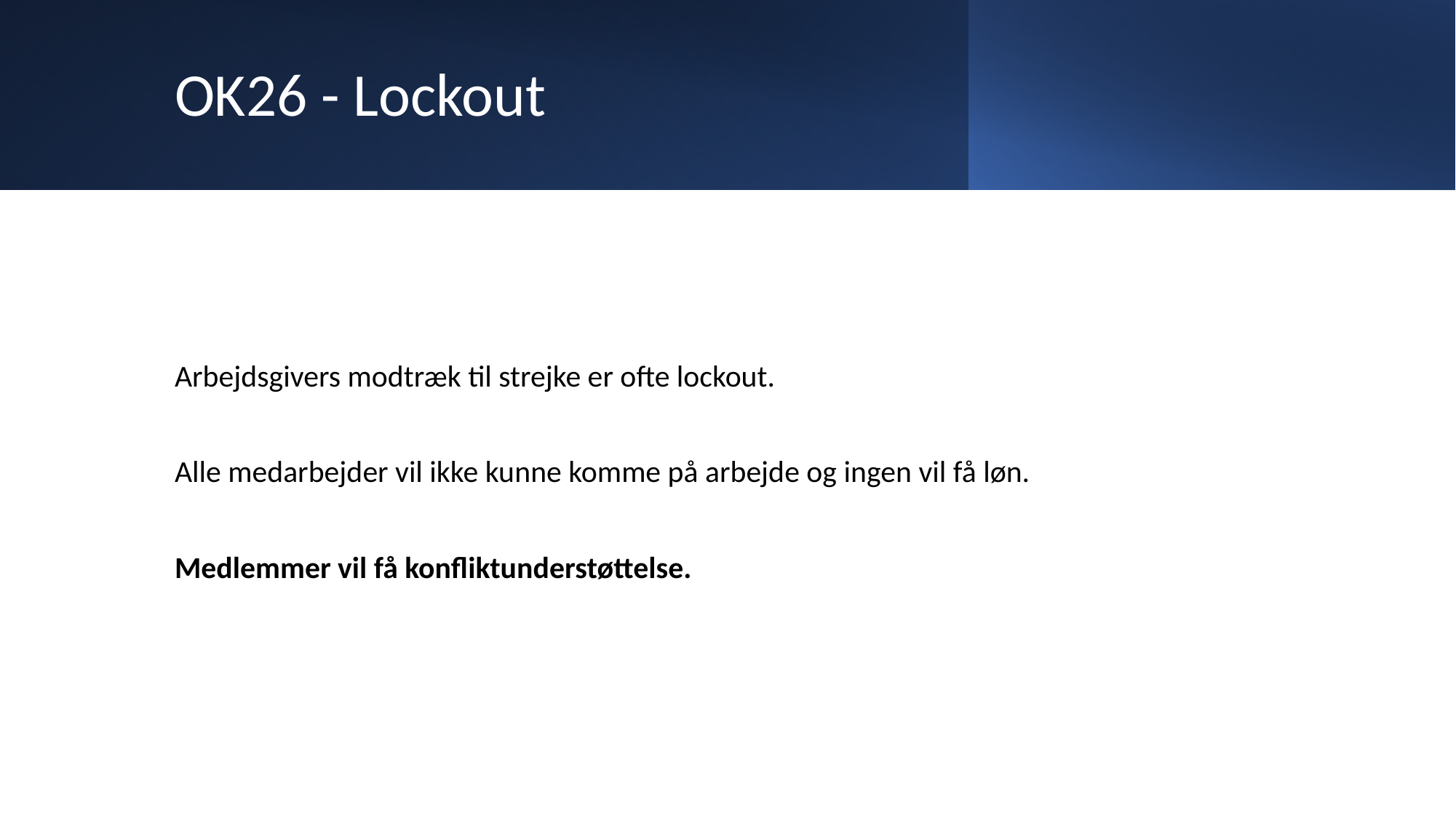

# OK26 - Lockout
Arbejdsgivers modtræk til strejke er ofte lockout.

Alle medarbejder vil ikke kunne komme på arbejde og ingen vil få løn.

Medlemmer vil få konfliktunderstøttelse.